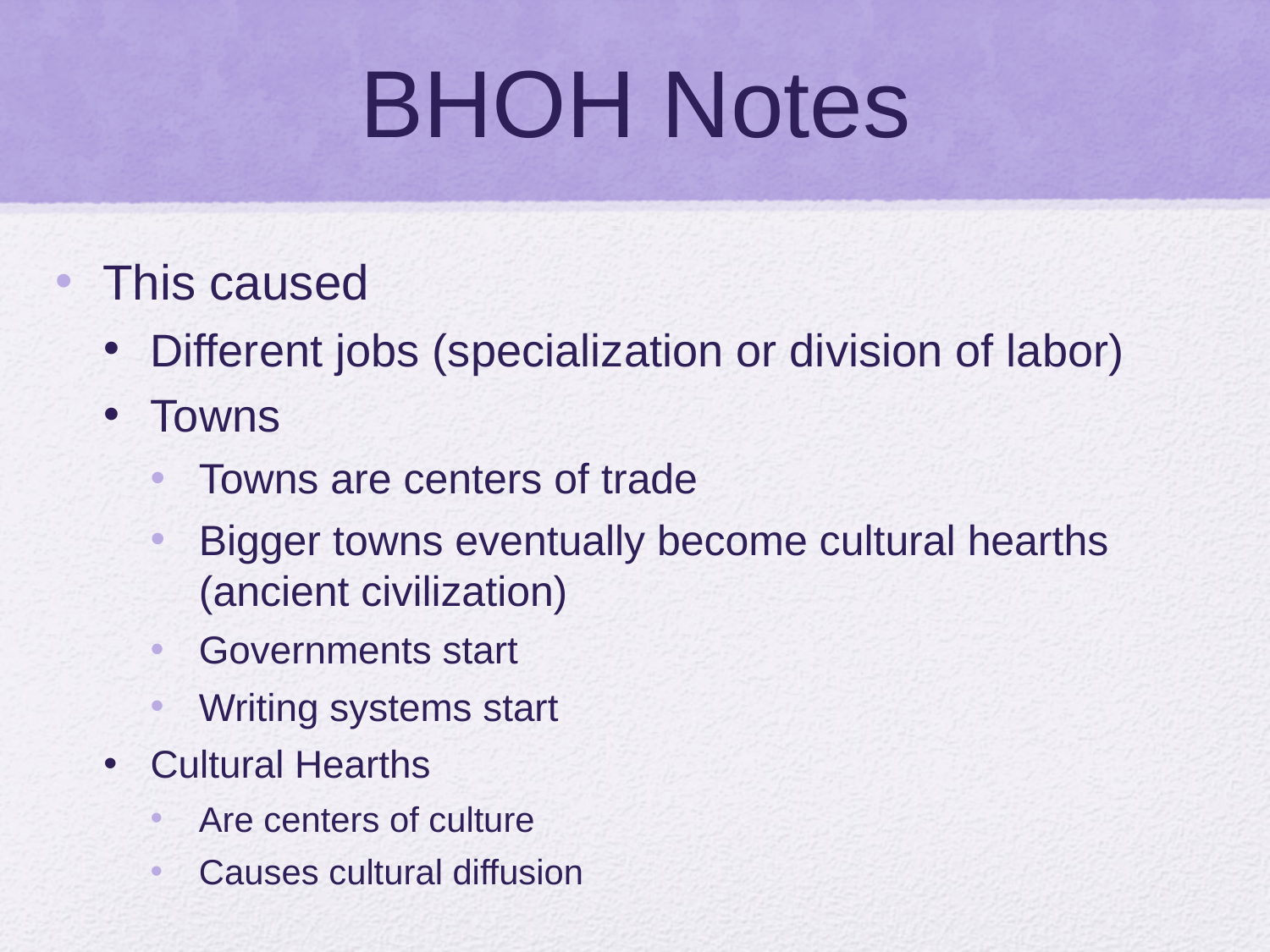

# BHOH Notes
This caused
Different jobs (specialization or division of labor)
Towns
Towns are centers of trade
Bigger towns eventually become cultural hearths (ancient civilization)
Governments start
Writing systems start
Cultural Hearths
Are centers of culture
Causes cultural diffusion